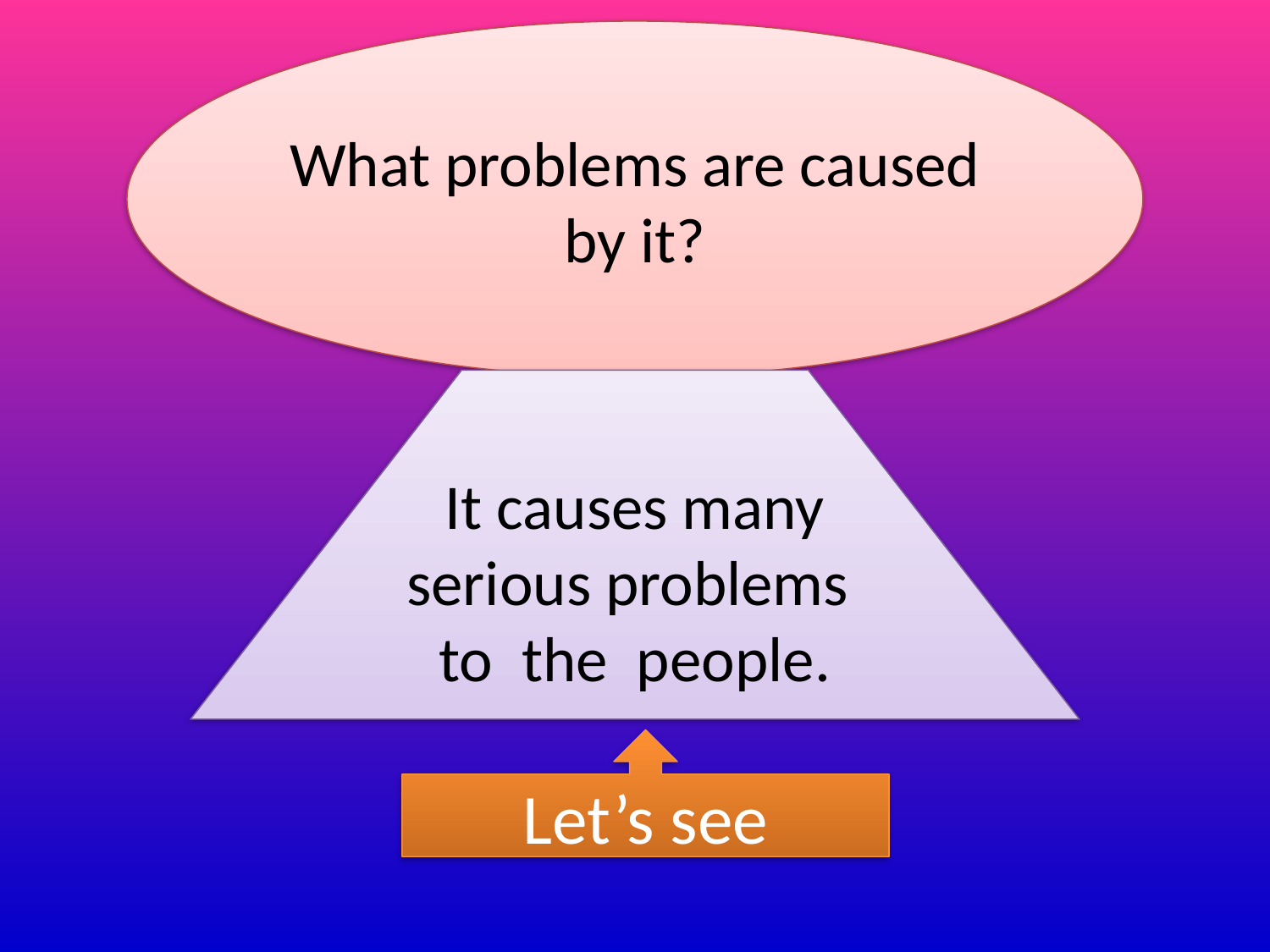

What problems are caused by it?
It causes many serious problems  to  the  people.
Let’s see